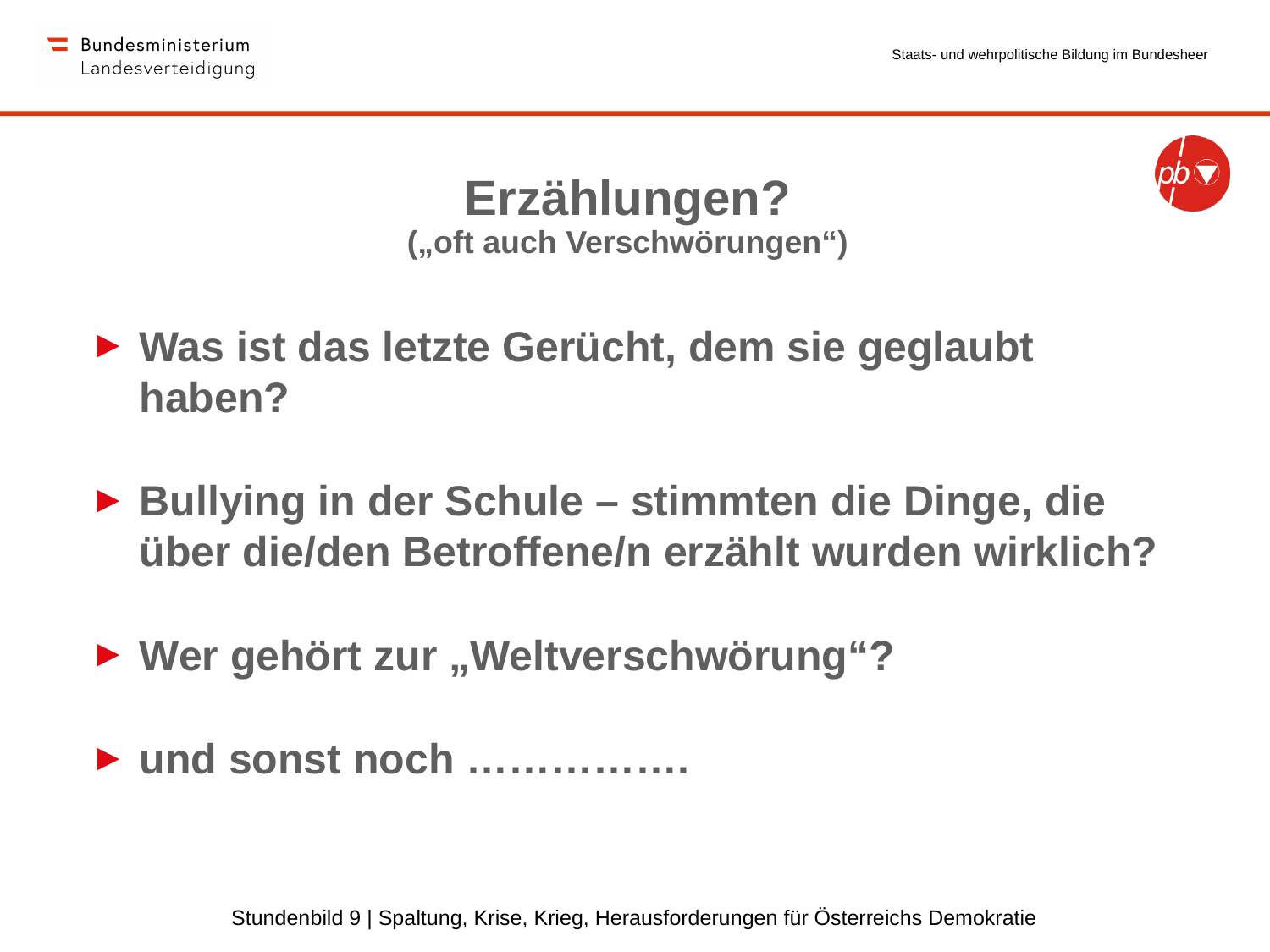

Erzählungen?
(„oft auch Verschwörungen“)

Was ist das letzte Gerücht, dem sie geglaubt haben?
Bullying in der Schule – stimmten die Dinge, die über die/den Betroffene/n erzählt wurden wirklich?
Wer gehört zur „Weltverschwörung“?
und sonst noch …………….